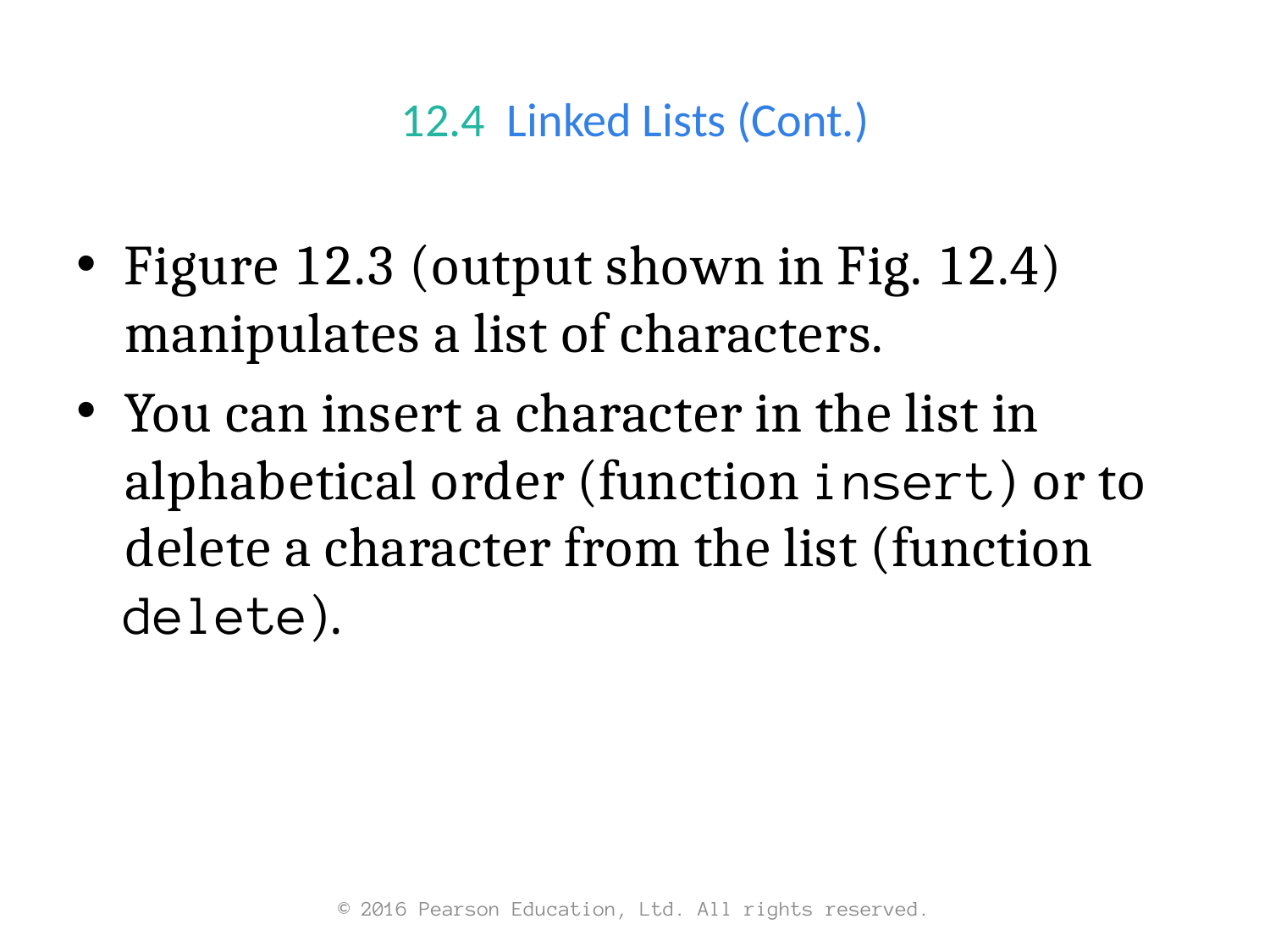

# 12.4  Linked Lists (Cont.)
Figure 12.3 (output shown in Fig. 12.4) manipulates a list of characters.
You can insert a character in the list in alphabetical order (function insert) or to delete a character from the list (function delete).
© 2016 Pearson Education, Ltd. All rights reserved.